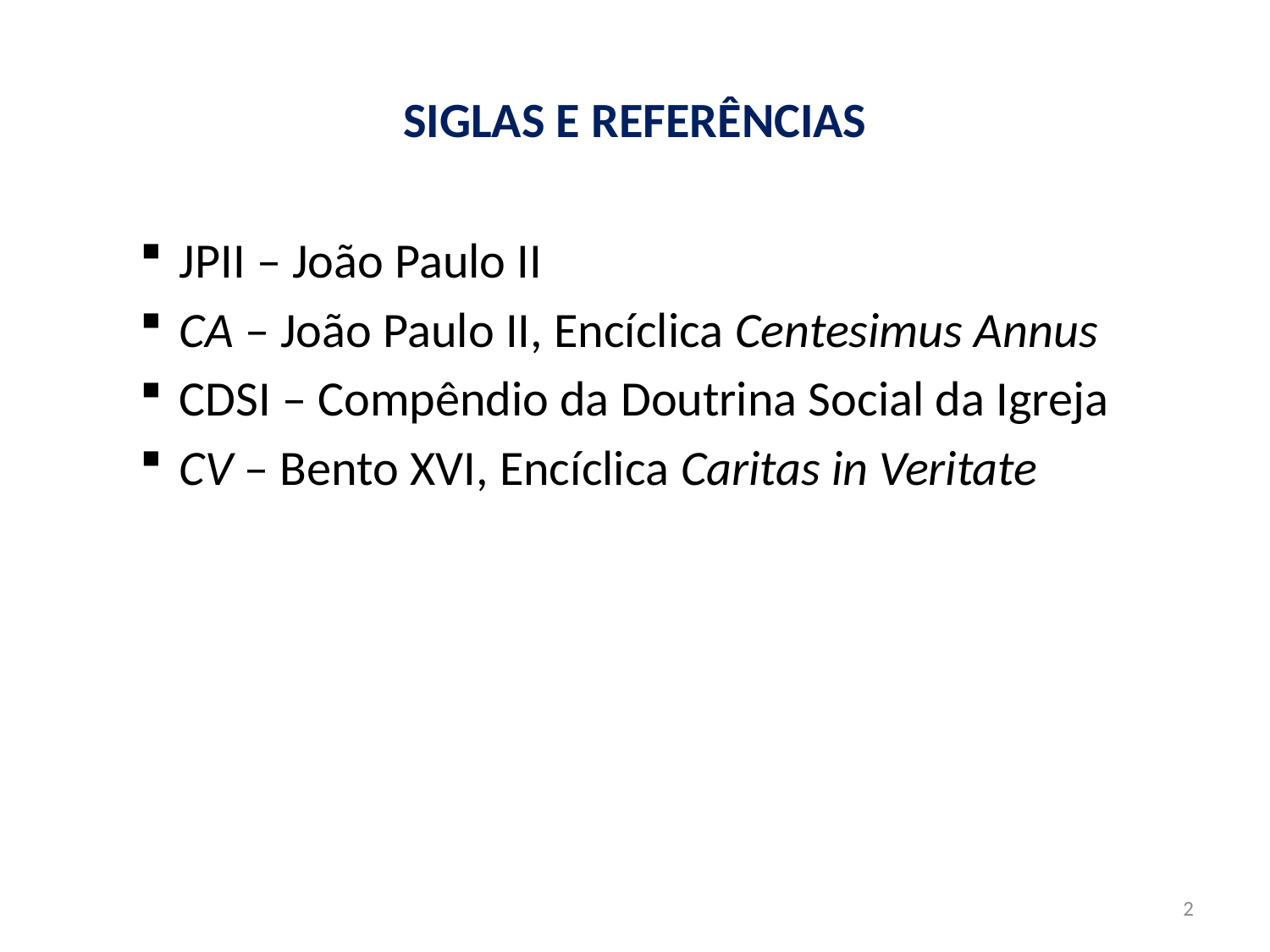

# SIGLAS E REFERÊNCIAS
JPII – João Paulo II
CA – João Paulo II, Encíclica Centesimus Annus
CDSI – Compêndio da Doutrina Social da Igreja
CV – Bento XVI, Encíclica Caritas in Veritate
2